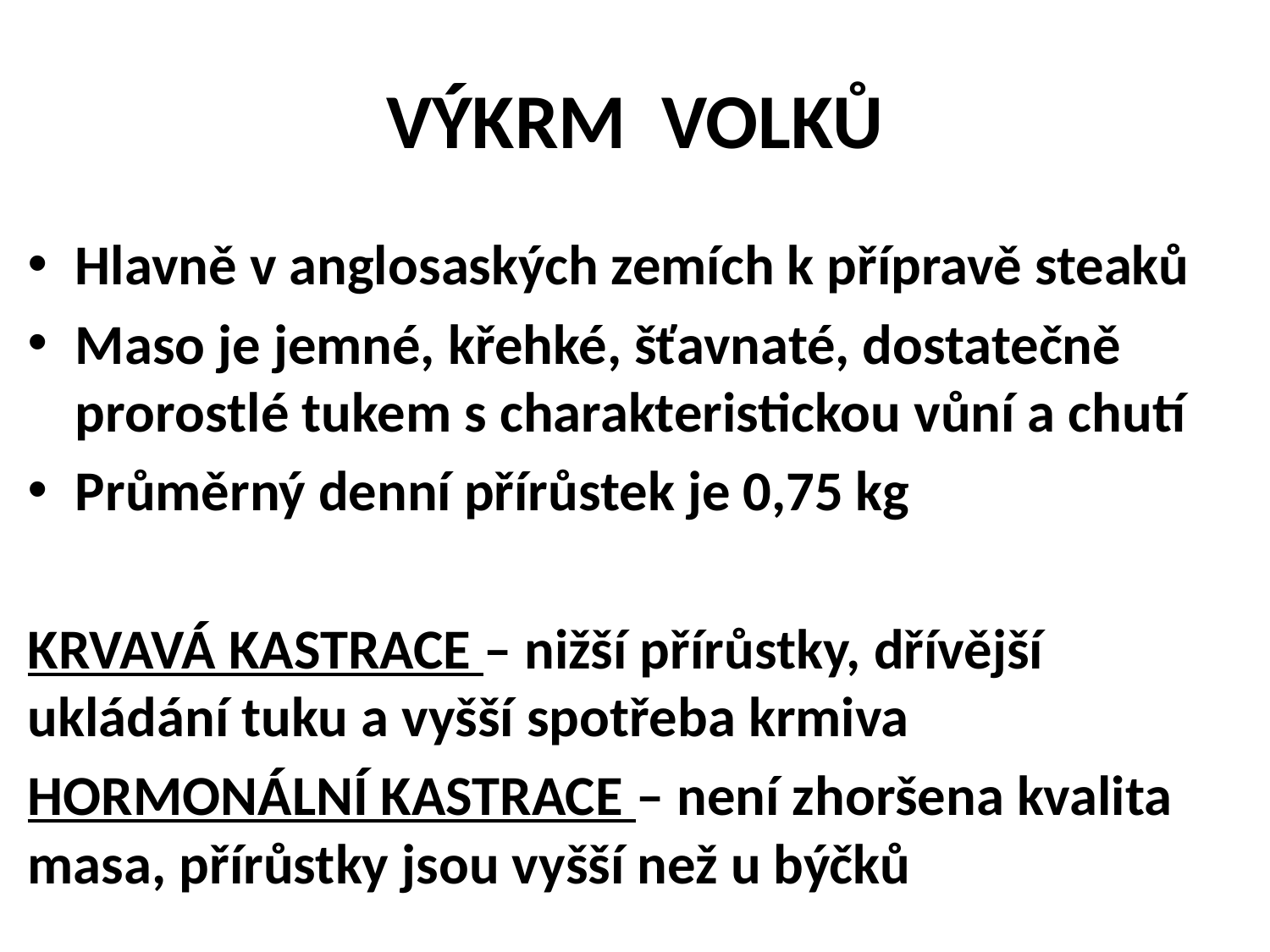

# VÝKRM  VOLKŮ
Hlavně v anglosaských zemích k přípravě steaků
Maso je jemné, křehké, šťavnaté, dostatečně prorostlé tukem s charakteristickou vůní a chutí
Průměrný denní přírůstek je 0,75 kg

KRVAVÁ KASTRACE – nižší přírůstky, dřívější ukládání tuku a vyšší spotřeba krmiva
HORMONÁLNÍ KASTRACE – není zhoršena kvalita masa, přírůstky jsou vyšší než u býčků